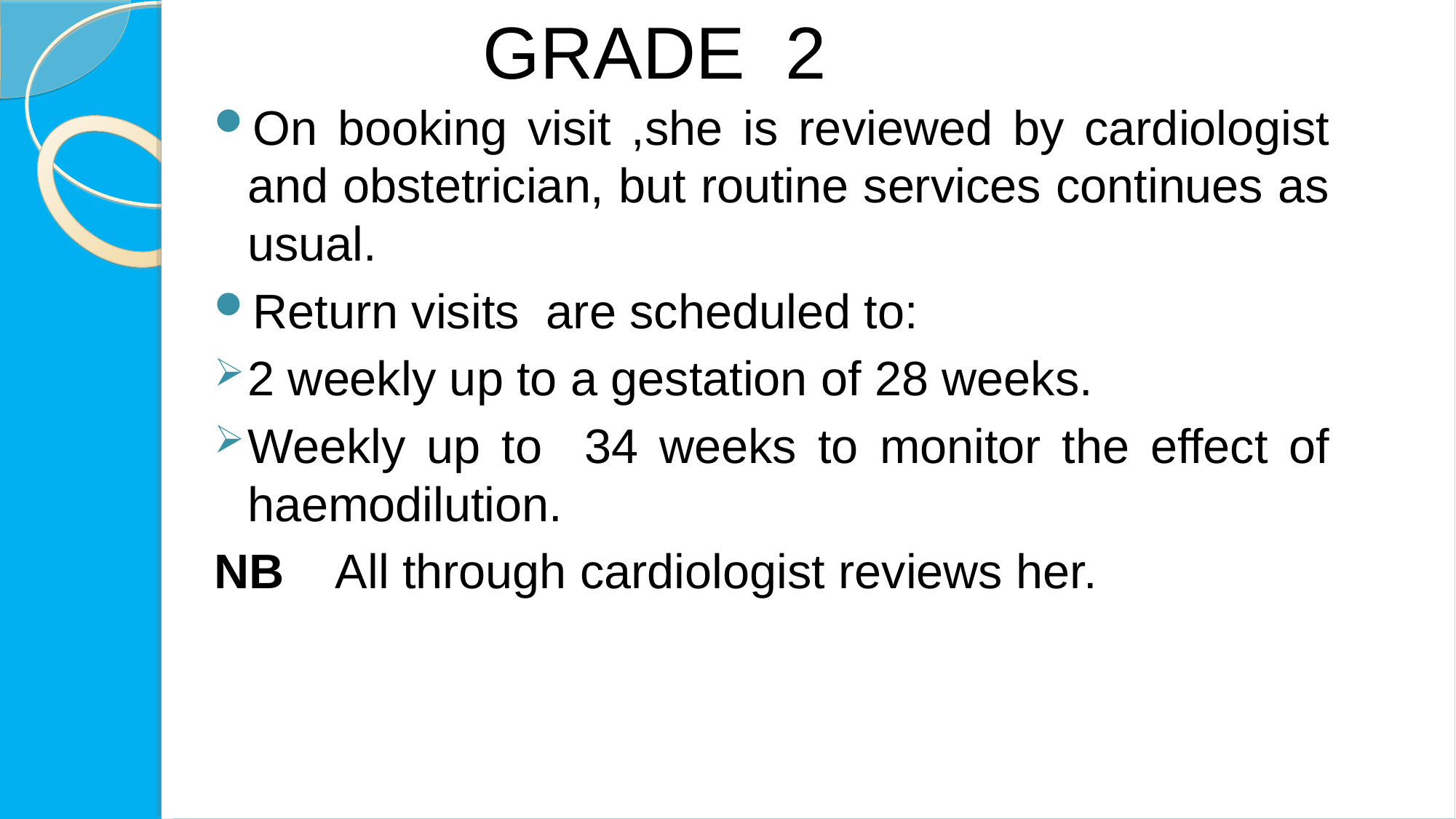

GRADE  2
On booking visit ,she is reviewed by cardiologist and obstetrician, but routine services continues as usual.
Return visits  are scheduled to:
2 weekly up to a gestation of 28 weeks.
Weekly up to  34 weeks to monitor the effect of haemodilution.
NB    All through cardiologist reviews her.